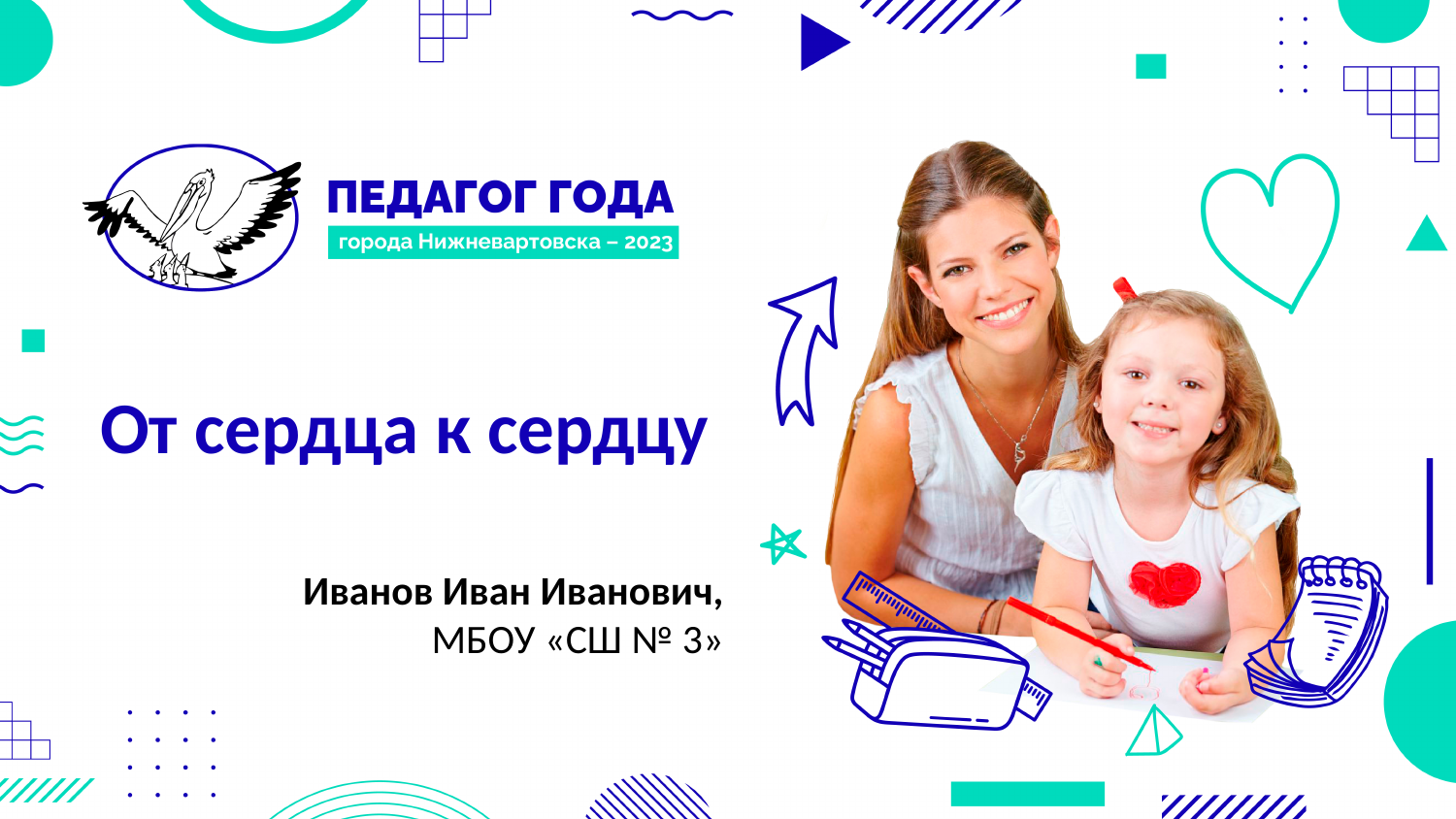

От сердца к сердцу

Иванов Иван Иванович,
МБОУ «СШ № 3»